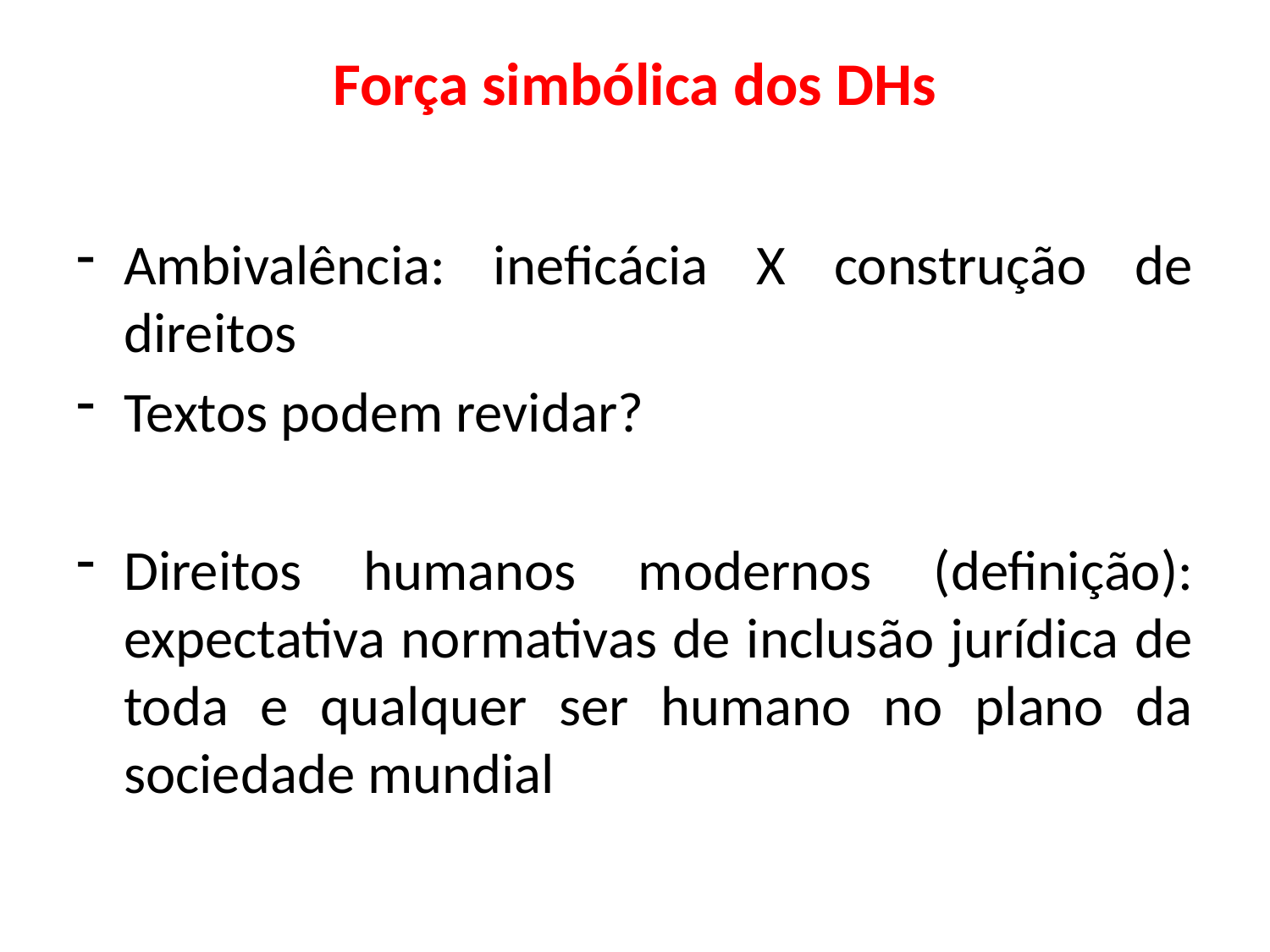

# Força simbólica dos DHs
Ambivalência: ineficácia X construção de direitos
Textos podem revidar?

Direitos humanos modernos (definição): expectativa normativas de inclusão jurídica de toda e qualquer ser humano no plano da sociedade mundial